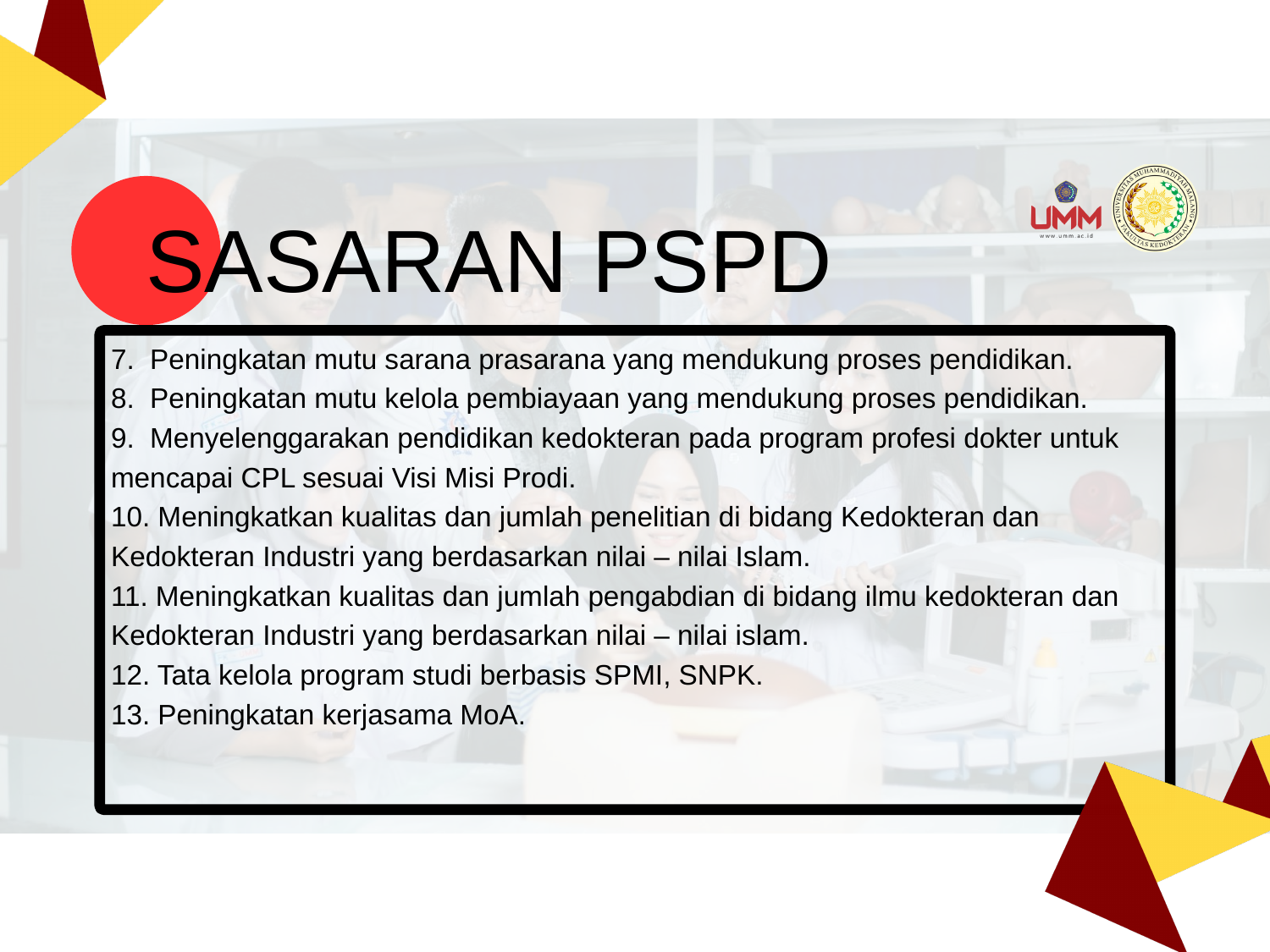

SASARAN PSPD

7.  Peningkatan mutu sarana prasarana yang mendukung proses pendidikan.
8.  Peningkatan mutu kelola pembiayaan yang mendukung proses pendidikan.
9.  Menyelenggarakan pendidikan kedokteran pada program profesi dokter untuk mencapai CPL sesuai Visi Misi Prodi.
10. Meningkatkan kualitas dan jumlah penelitian di bidang Kedokteran dan Kedokteran Industri yang berdasarkan nilai – nilai Islam.
11. Meningkatkan kualitas dan jumlah pengabdian di bidang ilmu kedokteran dan Kedokteran Industri yang berdasarkan nilai – nilai islam.
12. Tata kelola program studi berbasis SPMI, SNPK.
13. Peningkatan kerjasama MoA.